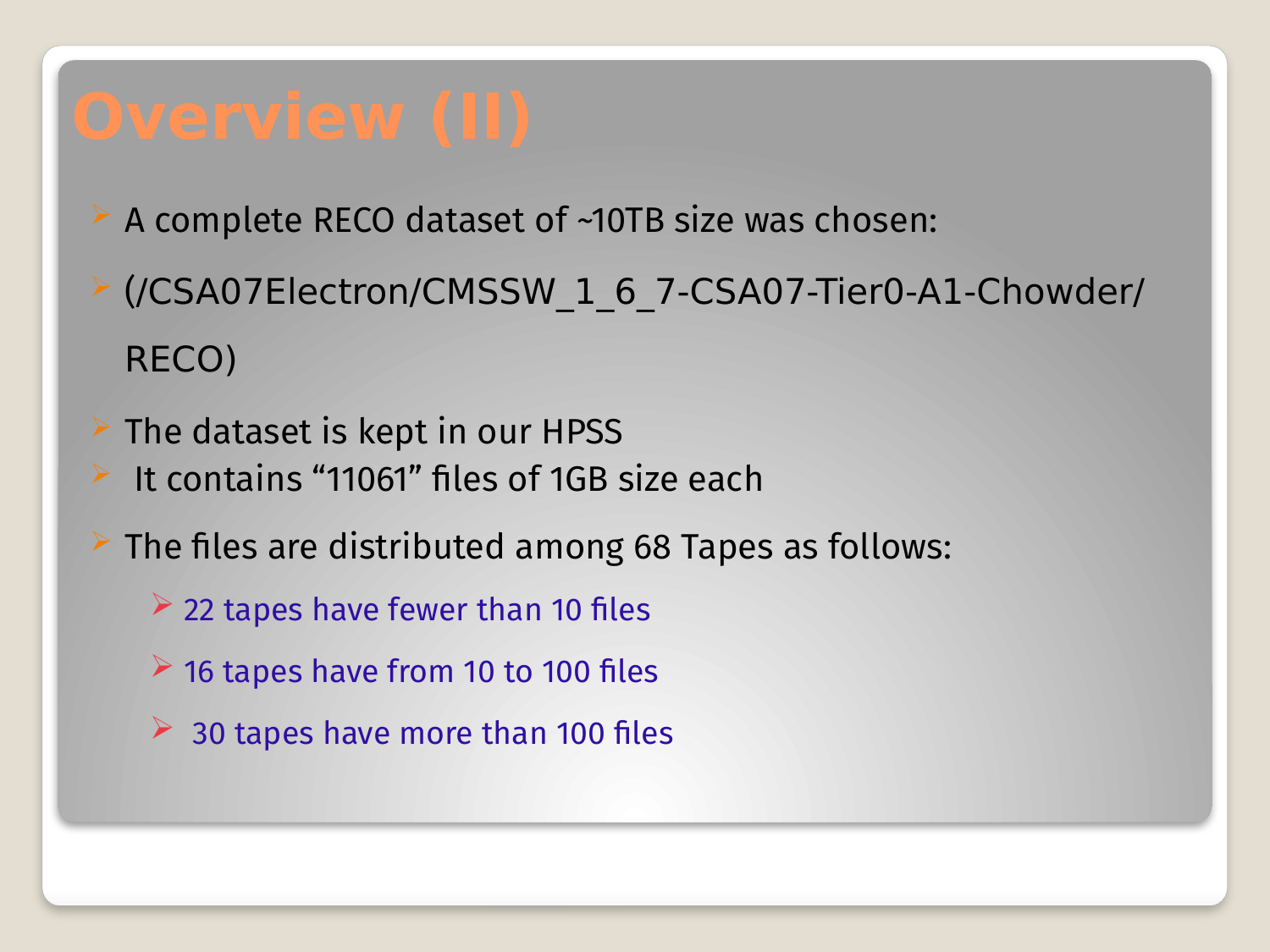

# Overview (II)
A complete RECO dataset of ~10TB size was chosen:
(/CSA07Electron/CMSSW_1_6_7-CSA07-Tier0-A1-Chowder/RECO)
The dataset is kept in our HPSS
 It contains “11061” files of 1GB size each
The files are distributed among 68 Tapes as follows:
22 tapes have fewer than 10 files
16 tapes have from 10 to 100 files
 30 tapes have more than 100 files